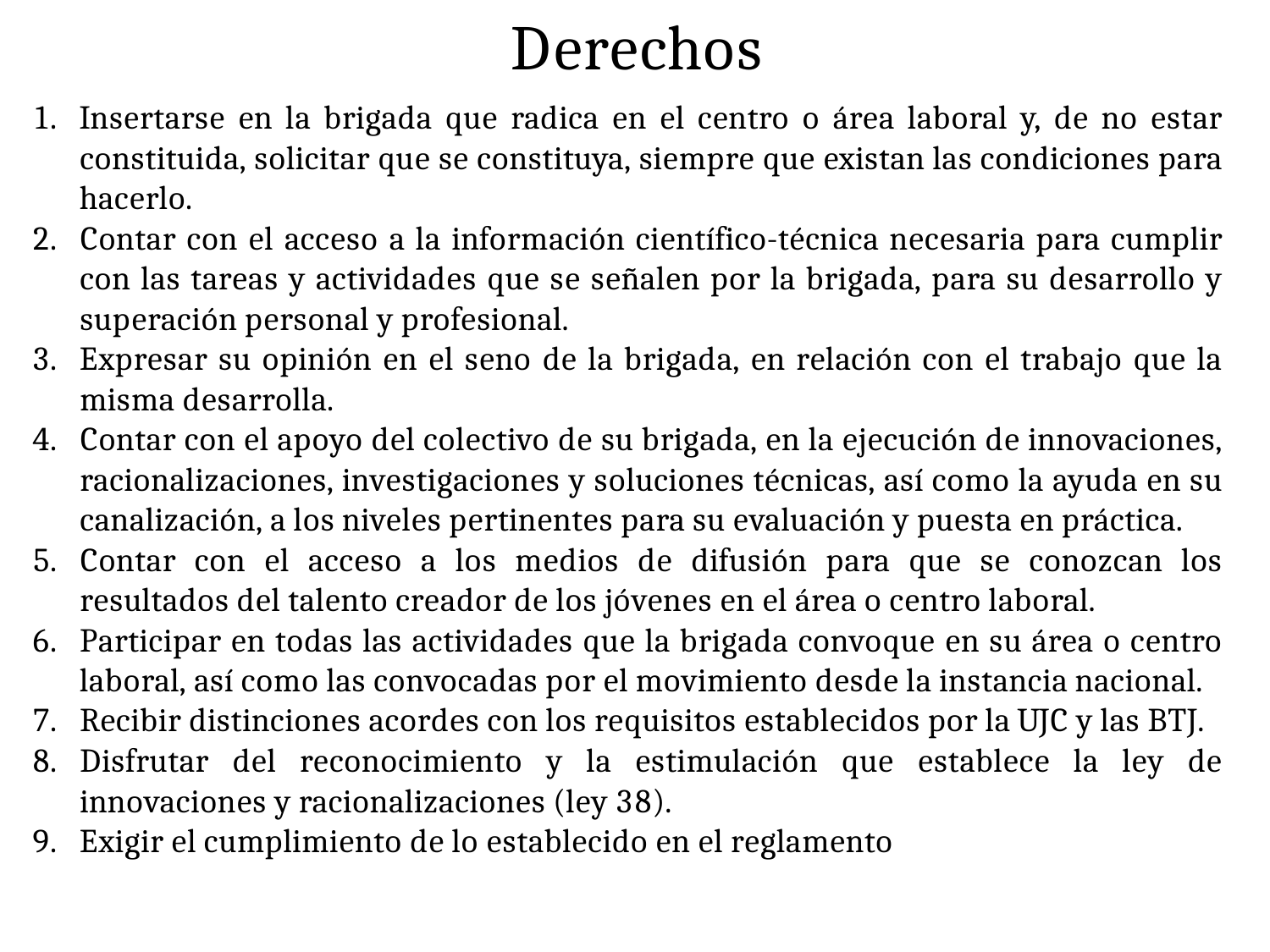

Derechos
Insertarse en la brigada que radica en el centro o área laboral y, de no estar constituida, solicitar que se constituya, siempre que existan las condiciones para hacerlo.
Contar con el acceso a la información científico-técnica necesaria para cumplir con las tareas y actividades que se señalen por la brigada, para su desarrollo y superación personal y profesional.
Expresar su opinión en el seno de la brigada, en relación con el trabajo que la misma desarrolla.
Contar con el apoyo del colectivo de su brigada, en la ejecución de innovaciones, racionalizaciones, investigaciones y soluciones técnicas, así como la ayuda en su canalización, a los niveles pertinentes para su evaluación y puesta en práctica.
Contar con el acceso a los medios de difusión para que se conozcan los resultados del talento creador de los jóvenes en el área o centro laboral.
Participar en todas las actividades que la brigada convoque en su área o centro laboral, así como las convocadas por el movimiento desde la instancia nacional.
Recibir distinciones acordes con los requisitos establecidos por la UJC y las BTJ.
Disfrutar del reconocimiento y la estimulación que establece la ley de innovaciones y racionalizaciones (ley 38).
Exigir el cumplimiento de lo establecido en el reglamento